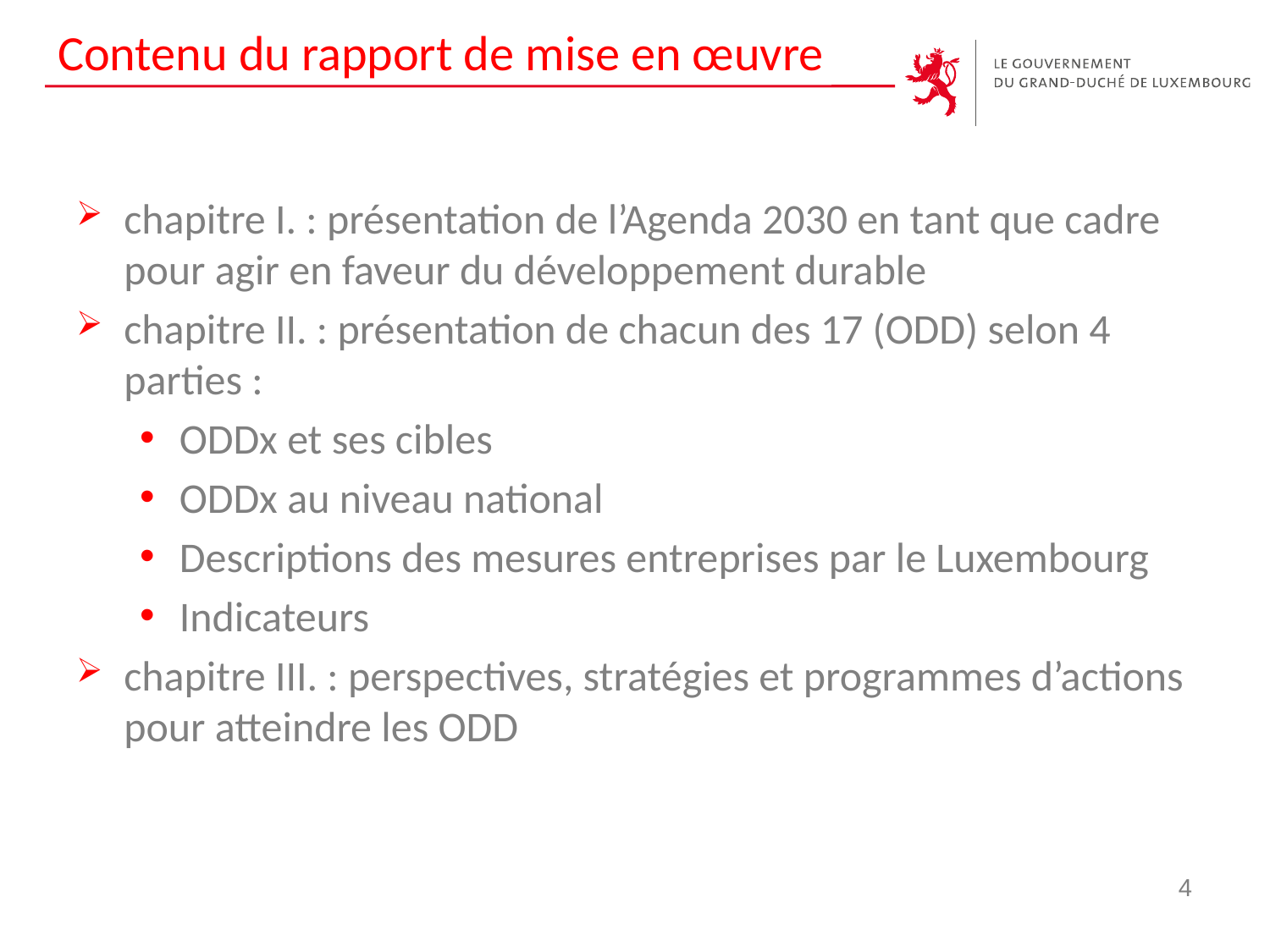

# Contenu du rapport de mise en œuvre

chapitre I. : présentation de l’Agenda 2030 en tant que cadre pour agir en faveur du développement durable
chapitre II. : présentation de chacun des 17 (ODD) selon 4 parties :
ODDx et ses cibles
ODDx au niveau national
Descriptions des mesures entreprises par le Luxembourg
Indicateurs
chapitre III. : perspectives, stratégies et programmes d’actions pour atteindre les ODD

4